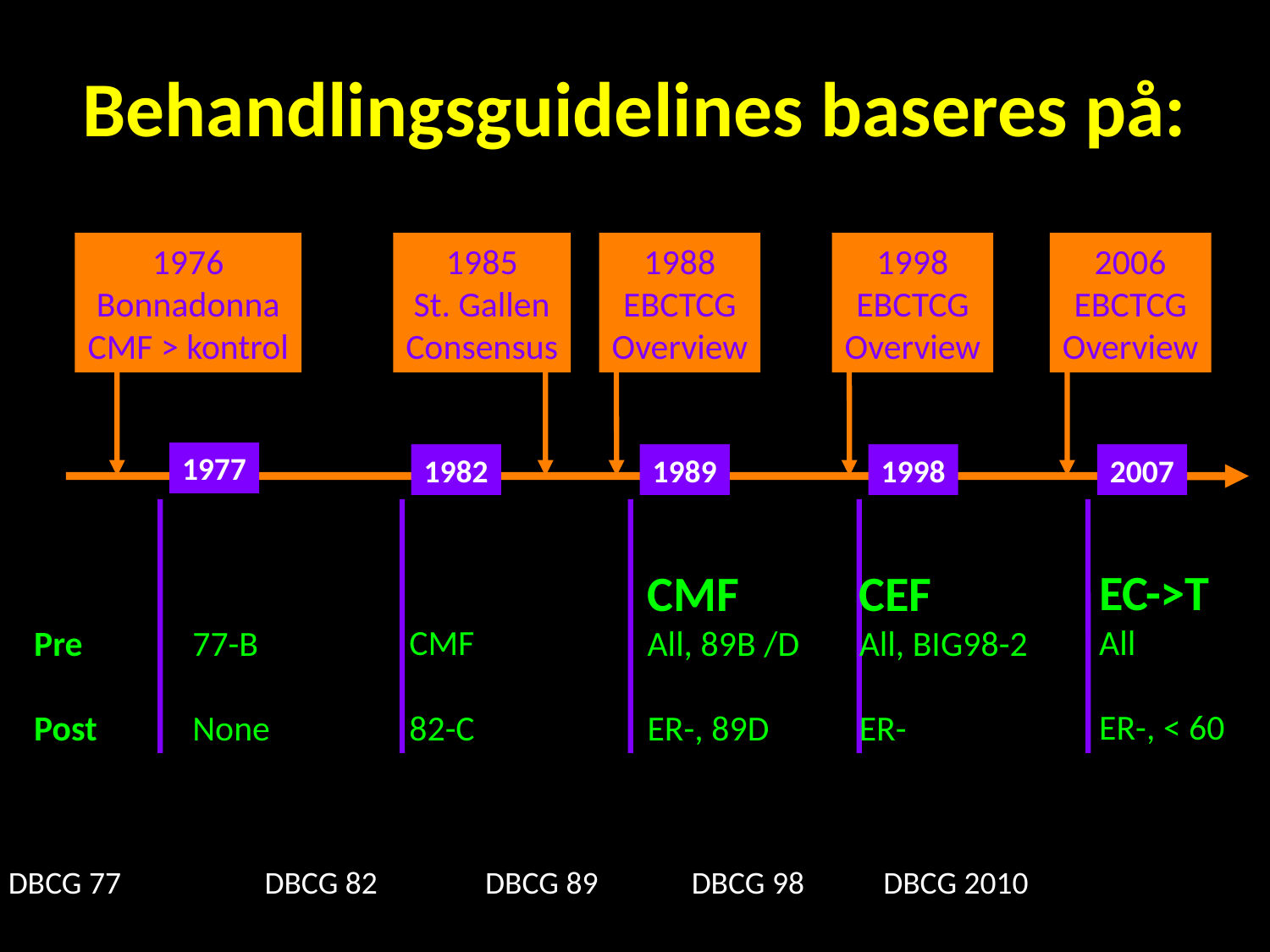

Behandlingsguidelines baseres på:
1976
Bonnadonna
CMF > kontrol
1985
St. Gallen
Consensus
1988
EBCTCG
Overview
1998
EBCTCG
Overview
2006
EBCTCG
Overview

1977

1982

1989

1998

2007

EC->T
All

ER-, < 60
CMF
All, 89B /D

ER-, 89D
CEF
All, BIG98-2

ER-
CMF

82-C
Pre

Post
77-B

None
DBCG 77                    DBCG 82               DBCG 89             DBCG 98           DBCG 2010